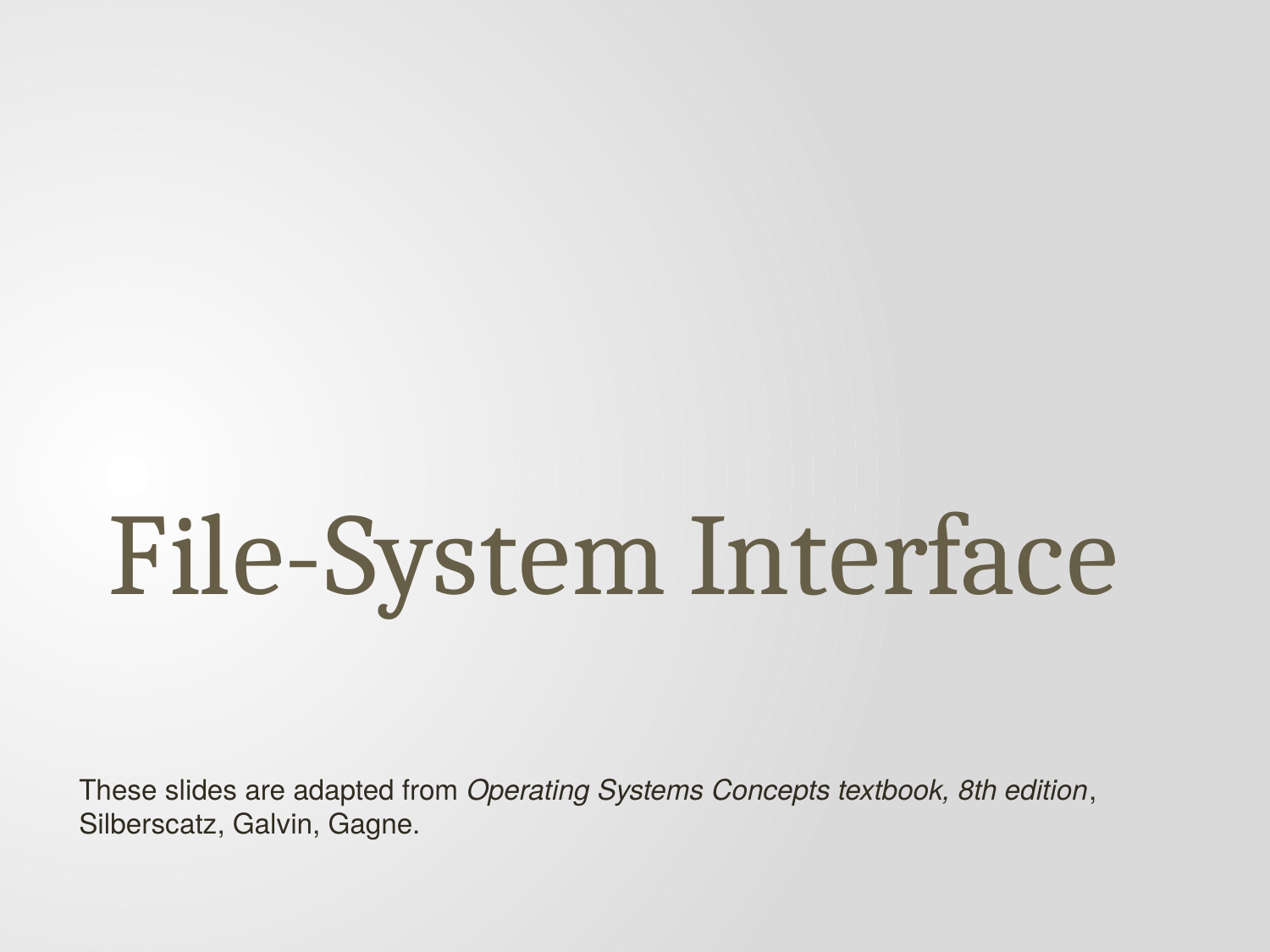

# File-System Interface
These slides are adapted from Operating Systems Concepts textbook, 8th edition,
Silberscatz, Galvin, Gagne.